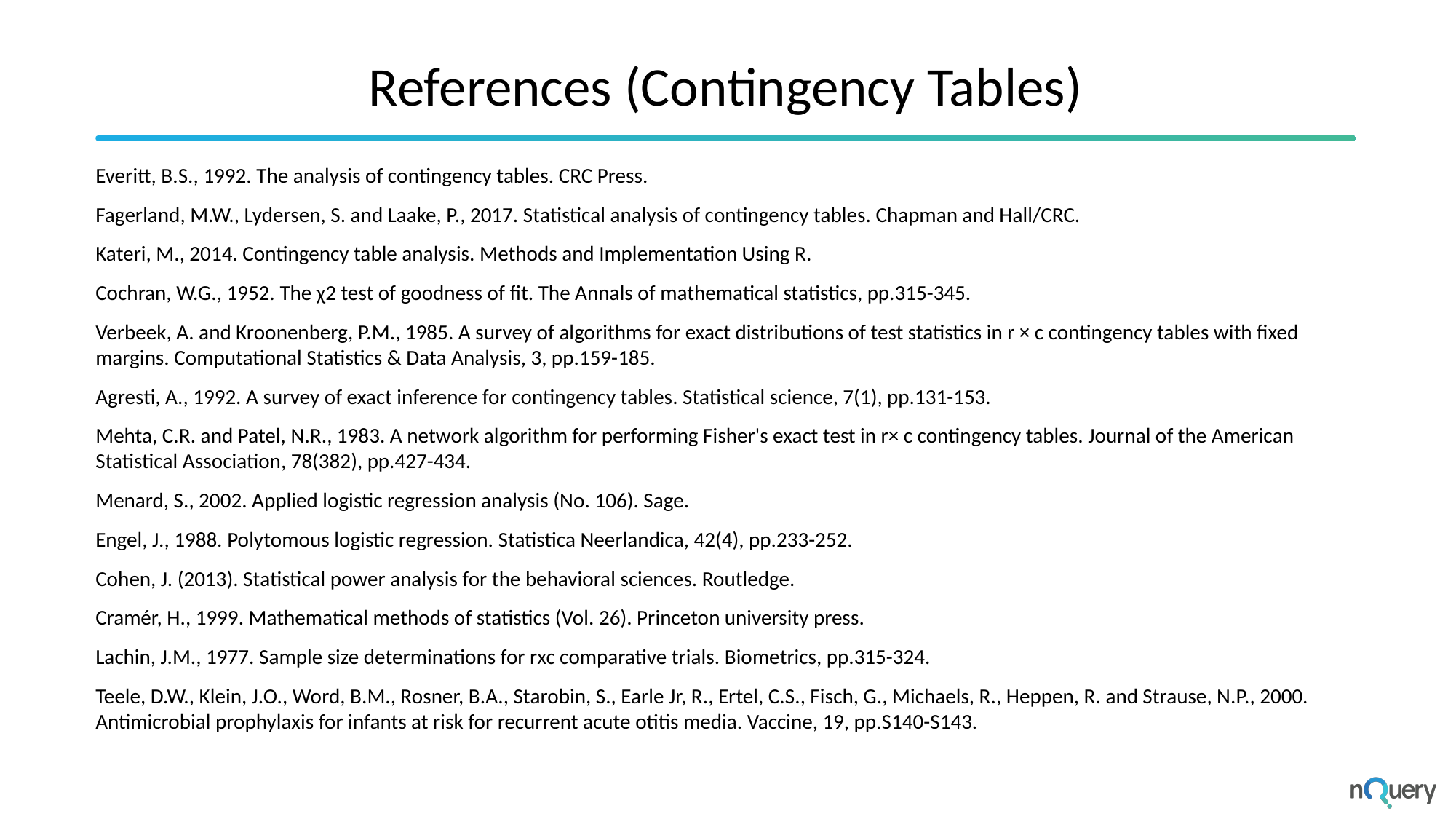

# References (Contingency Tables)
Everitt, B.S., 1992. The analysis of contingency tables. CRC Press.
Fagerland, M.W., Lydersen, S. and Laake, P., 2017. Statistical analysis of contingency tables. Chapman and Hall/CRC.
Kateri, M., 2014. Contingency table analysis. Methods and Implementation Using R.
Cochran, W.G., 1952. The χ2 test of goodness of fit. The Annals of mathematical statistics, pp.315-345.
Verbeek, A. and Kroonenberg, P.M., 1985. A survey of algorithms for exact distributions of test statistics in r × c contingency tables with fixed margins. Computational Statistics & Data Analysis, 3, pp.159-185.
Agresti, A., 1992. A survey of exact inference for contingency tables. Statistical science, 7(1), pp.131-153.
Mehta, C.R. and Patel, N.R., 1983. A network algorithm for performing Fisher's exact test in r× c contingency tables. Journal of the American Statistical Association, 78(382), pp.427-434.
Menard, S., 2002. Applied logistic regression analysis (No. 106). Sage.
Engel, J., 1988. Polytomous logistic regression. Statistica Neerlandica, 42(4), pp.233-252.
Cohen, J. (2013). Statistical power analysis for the behavioral sciences. Routledge.
Cramér, H., 1999. Mathematical methods of statistics (Vol. 26). Princeton university press.
Lachin, J.M., 1977. Sample size determinations for rxc comparative trials. Biometrics, pp.315-324.
Teele, D.W., Klein, J.O., Word, B.M., Rosner, B.A., Starobin, S., Earle Jr, R., Ertel, C.S., Fisch, G., Michaels, R., Heppen, R. and Strause, N.P., 2000. Antimicrobial prophylaxis for infants at risk for recurrent acute otitis media. Vaccine, 19, pp.S140-S143.